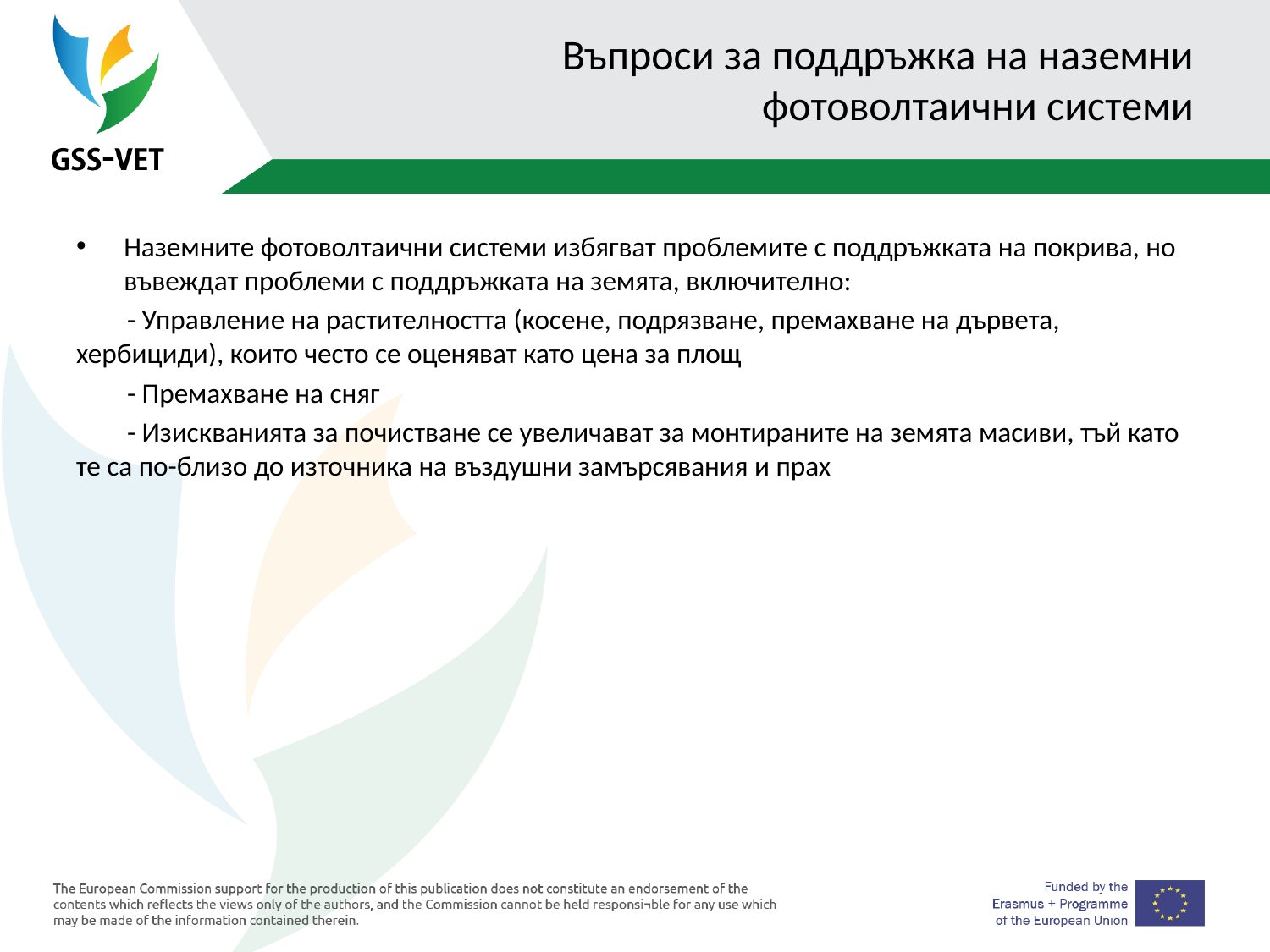

# Въпроси за поддръжка на наземни фотоволтаични системи
Наземните фотоволтаични системи избягват проблемите с поддръжката на покрива, но въвеждат проблеми с поддръжката на земята, включително:
        - Управление на растителността (косене, подрязване, премахване на дървета, хербициди), които често се оценяват като цена за площ
        - Премахване на сняг
        - Изискванията за почистване се увеличават за монтираните на земята масиви, тъй като те са по-близо до източника на въздушни замърсявания и прах